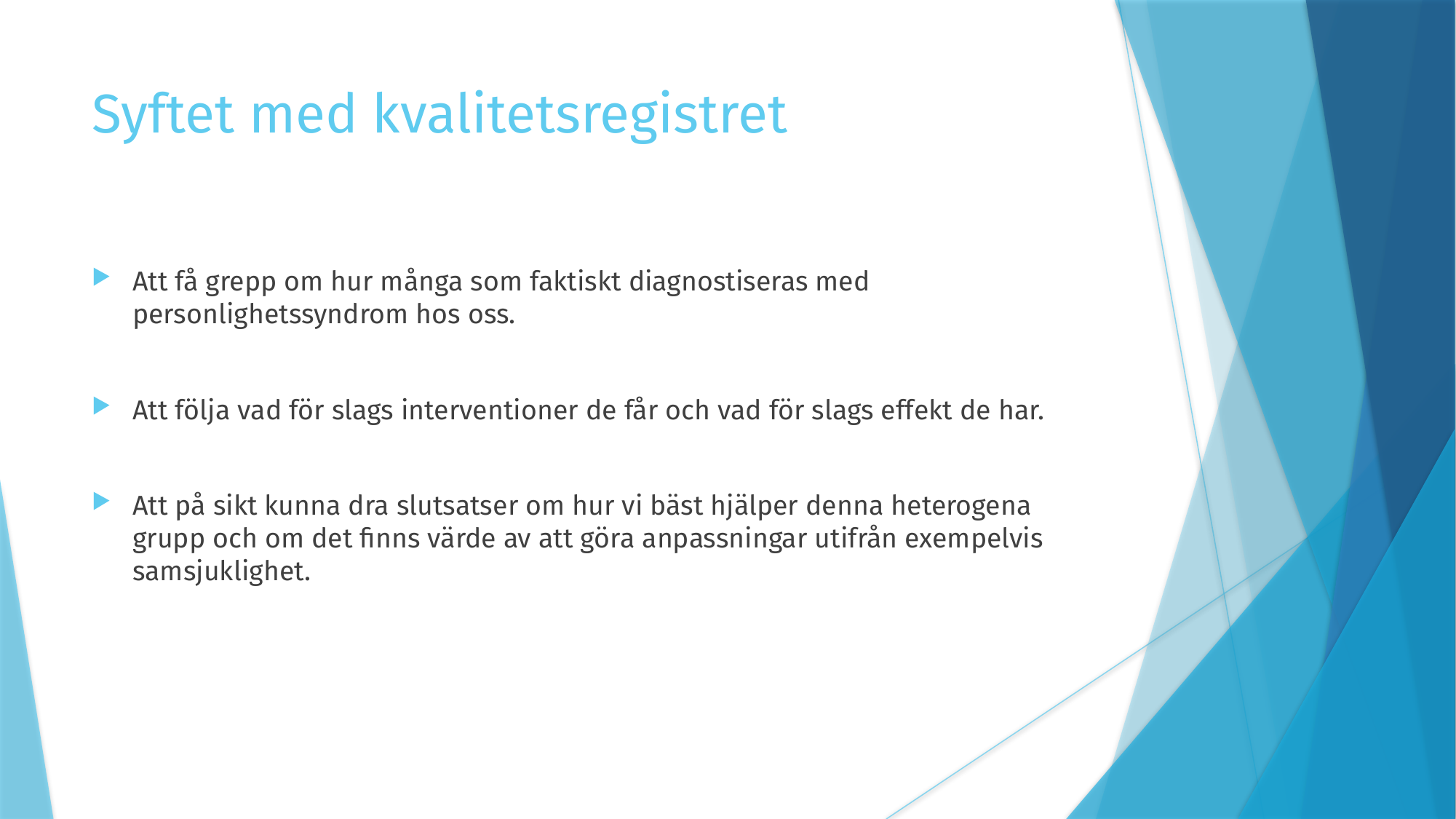

# Syftet med kvalitetsregistret
Att få grepp om hur många som faktiskt diagnostiseras med personlighetssyndrom hos oss.

Att följa vad för slags interventioner de får och vad för slags effekt de har.

Att på sikt kunna dra slutsatser om hur vi bäst hjälper denna heterogena grupp och om det finns värde av att göra anpassningar utifrån exempelvis samsjuklighet.